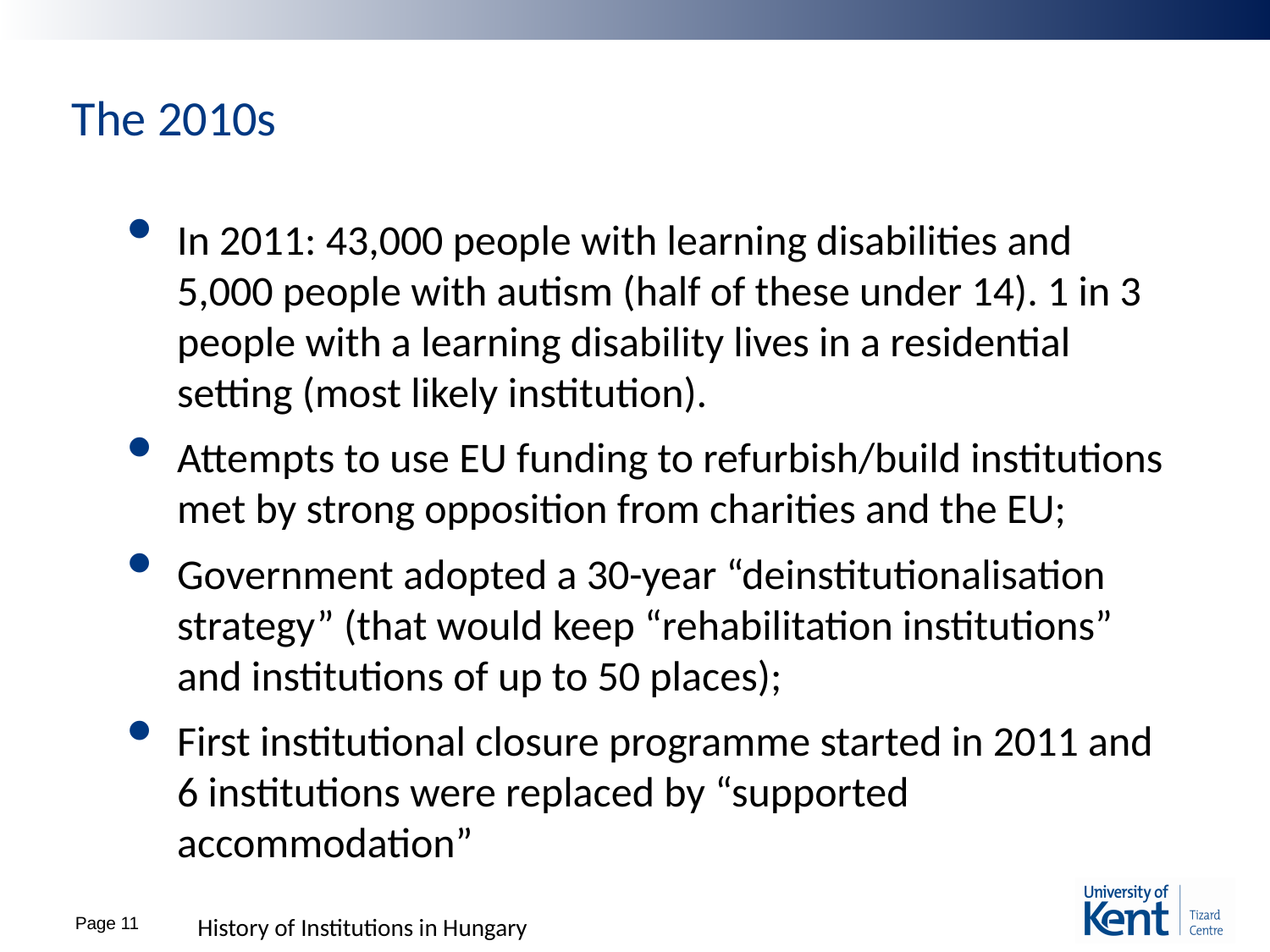

# The 2010s
In 2011: 43,000 people with learning disabilities and 5,000 people with autism (half of these under 14). 1 in 3 people with a learning disability lives in a residential setting (most likely institution).
Attempts to use EU funding to refurbish/build institutions met by strong opposition from charities and the EU;
Government adopted a 30-year “deinstitutionalisation strategy” (that would keep “rehabilitation institutions” and institutions of up to 50 places);
First institutional closure programme started in 2011 and 6 institutions were replaced by “supported accommodation”

Page 11
History of Institutions in Hungary